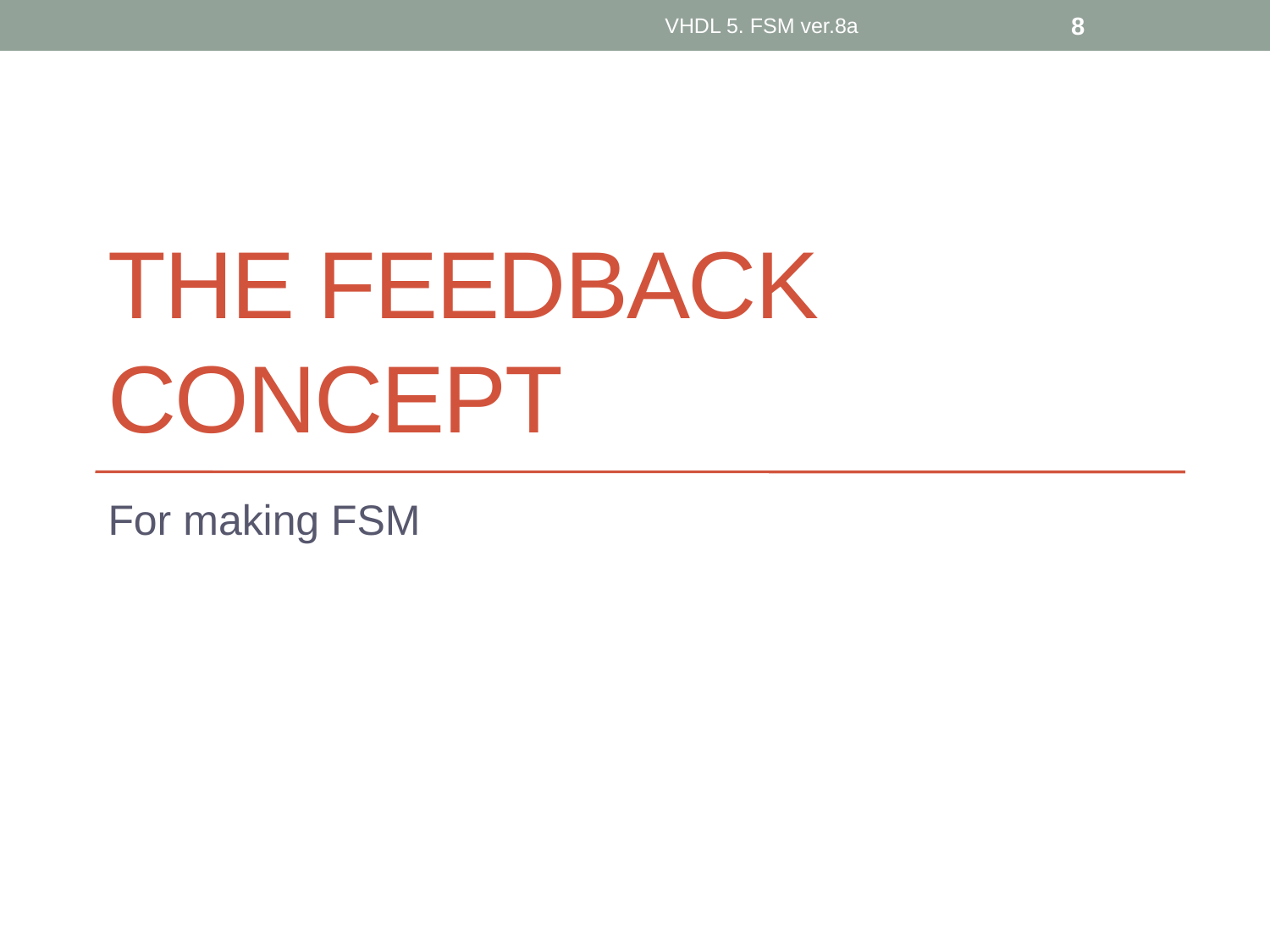

VHDL 5. FSM ver.8a
8
# THE FEEDBACK CONCEPT
For making FSM